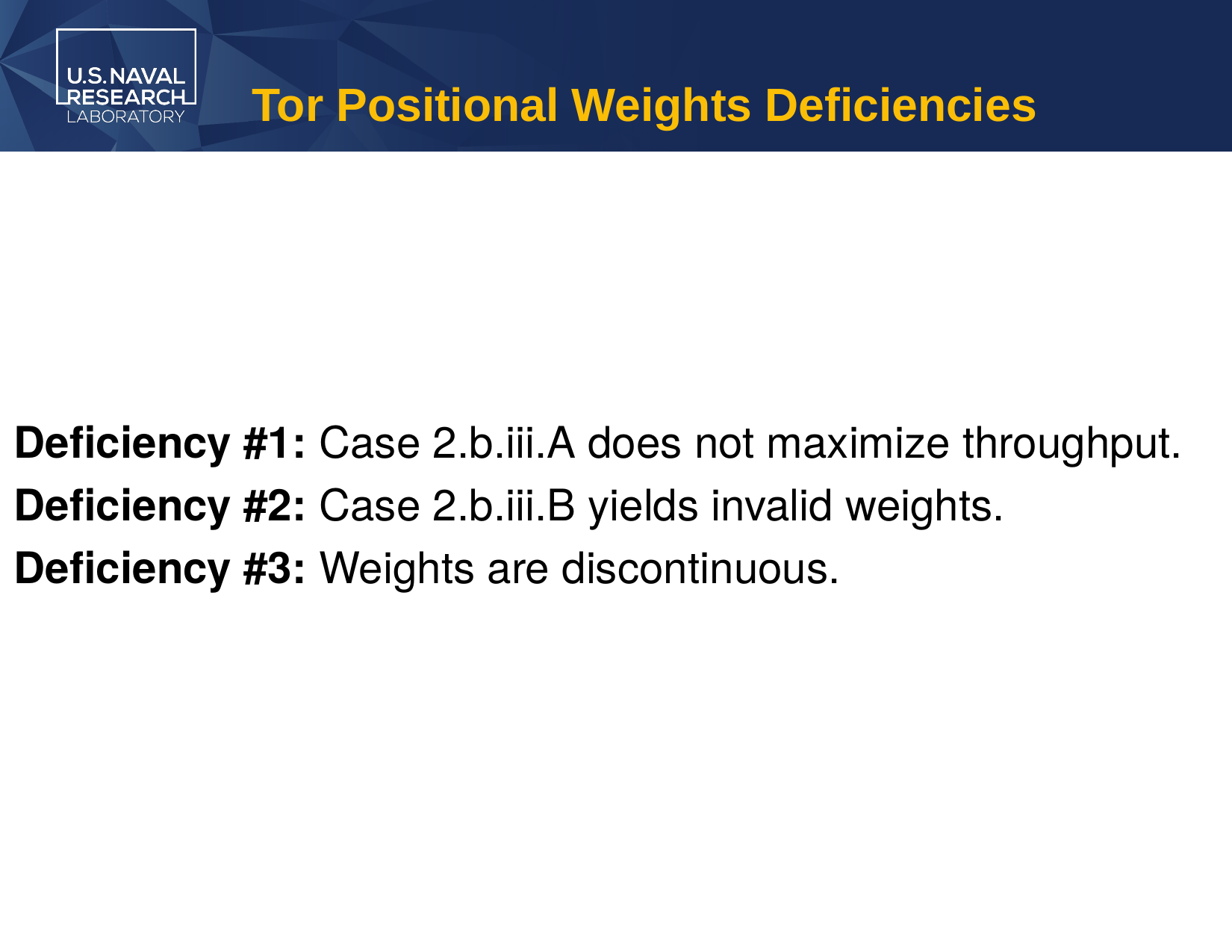

# Tor Positional Weights Deficiencies
Deficiency #1: Case 2.b.iii.A does not maximize throughput.
Deficiency #2: Case 2.b.iii.B yields invalid weights.
Deficiency #3: Weights are discontinuous.